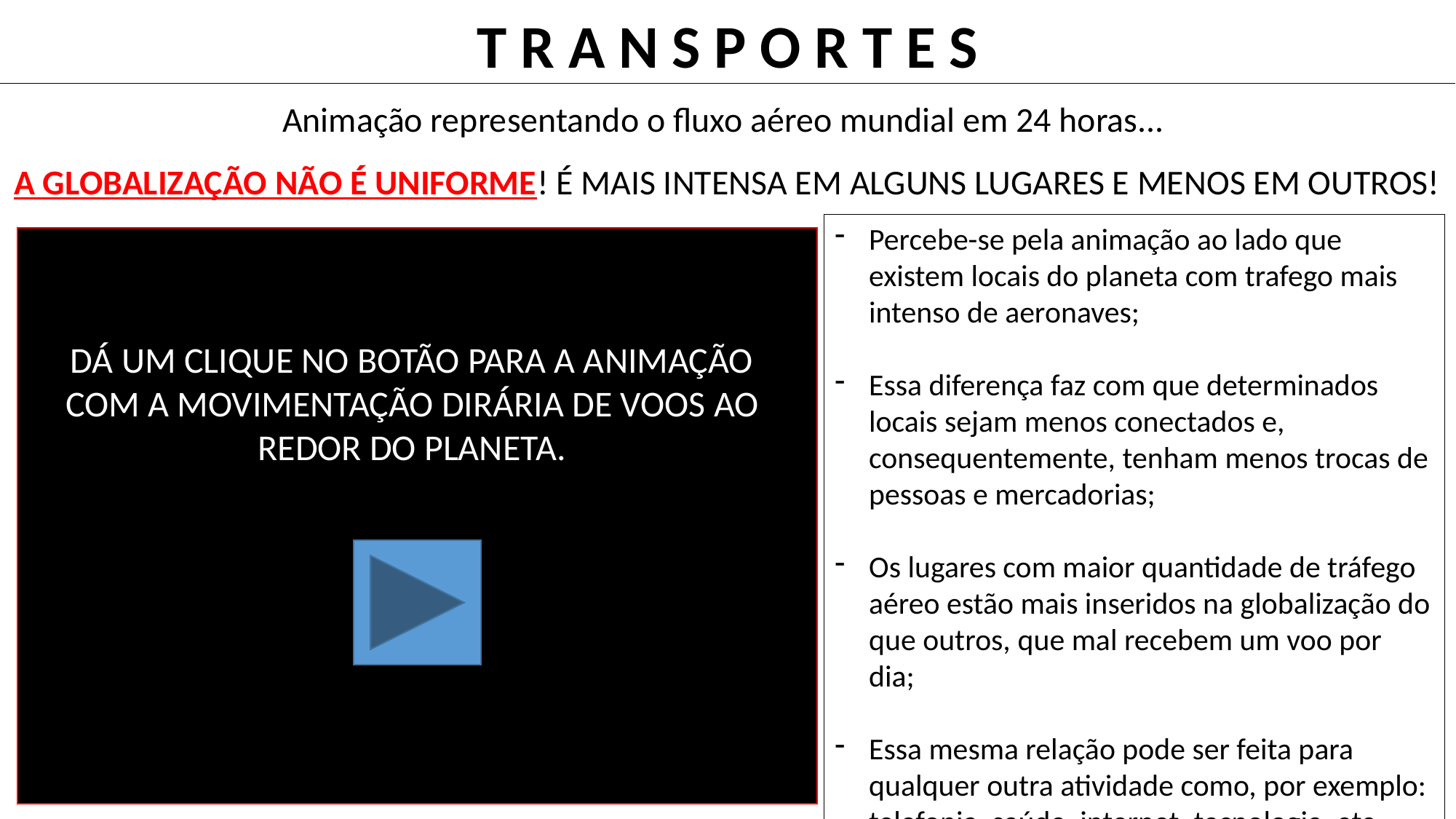

T R A N S P O R T E S
Animação representando o fluxo aéreo mundial em 24 horas...
A GLOBALIZAÇÃO NÃO É UNIFORME! É MAIS INTENSA EM ALGUNS LUGARES E MENOS EM OUTROS!
Percebe-se pela animação ao lado que existem locais do planeta com trafego mais intenso de aeronaves;

Essa diferença faz com que determinados locais sejam menos conectados e, consequentemente, tenham menos trocas de pessoas e mercadorias;

Os lugares com maior quantidade de tráfego aéreo estão mais inseridos na globalização do que outros, que mal recebem um voo por dia;

Essa mesma relação pode ser feita para qualquer outra atividade como, por exemplo: telefonia, saúde, internet, tecnologia, etc.

DÁ UM CLIQUE NO BOTÃO PARA A ANIMAÇÃO COM A MOVIMENTAÇÃO DIRÁRIA DE VOOS AO REDOR DO PLANETA.